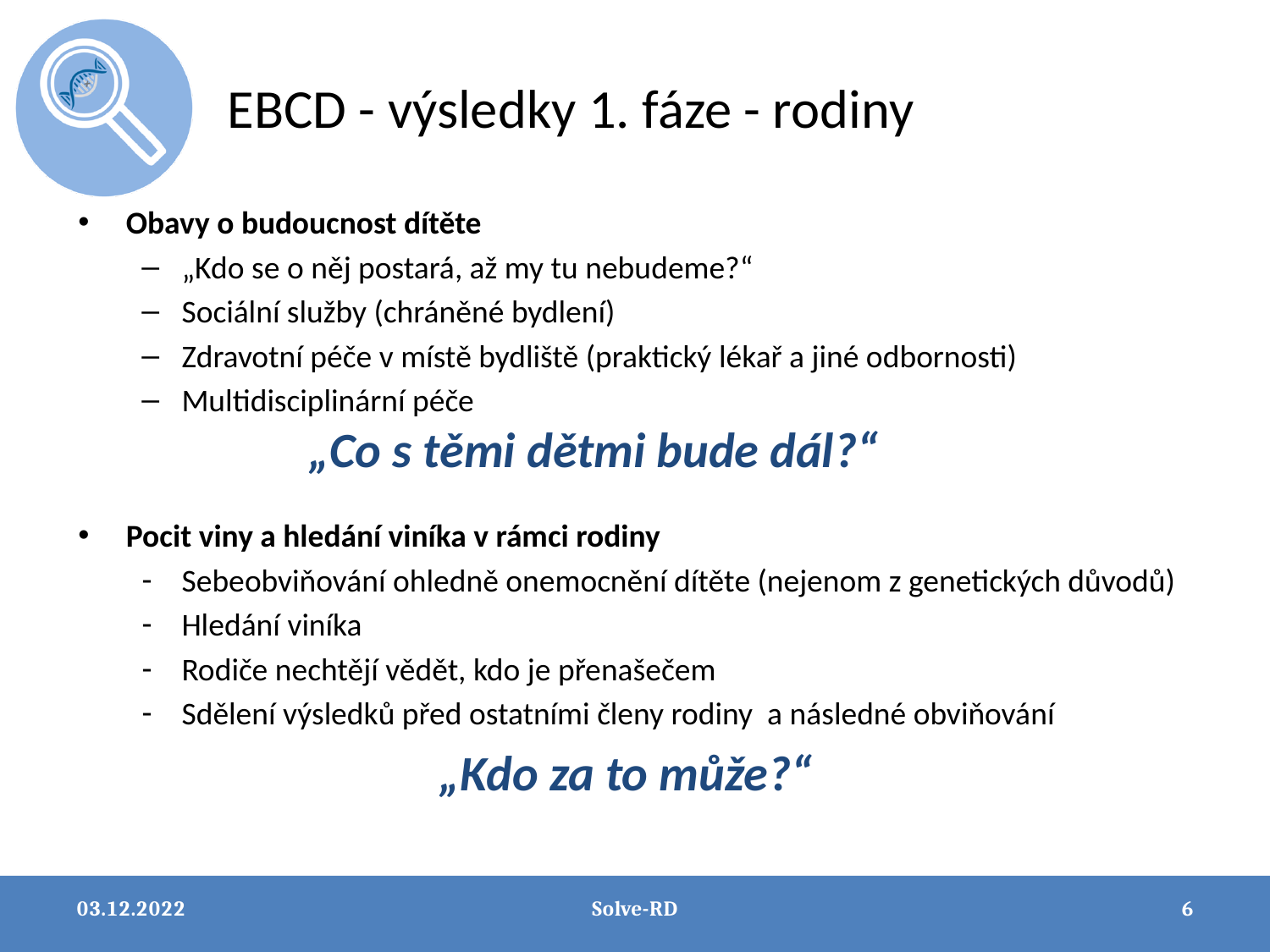

# EBCD - výsledky 1. fáze - rodiny
Obavy o budoucnost dítěte
„Kdo se o něj postará, až my tu nebudeme?“
Sociální služby (chráněné bydlení)
Zdravotní péče v místě bydliště (praktický lékař a jiné odbornosti)
Multidisciplinární péče
                      „Co s těmi dětmi bude dál?“

Pocit viny a hledání viníka v rámci rodiny
Sebeobviňování ohledně onemocnění dítěte (nejenom z genetických důvodů)
Hledání viníka
Rodiče nechtějí vědět, kdo je přenašečem
Sdělení výsledků před ostatními členy rodiny  a následné obviňování
		      „Kdo za to může?“

03.12.2022
Solve-RD
6